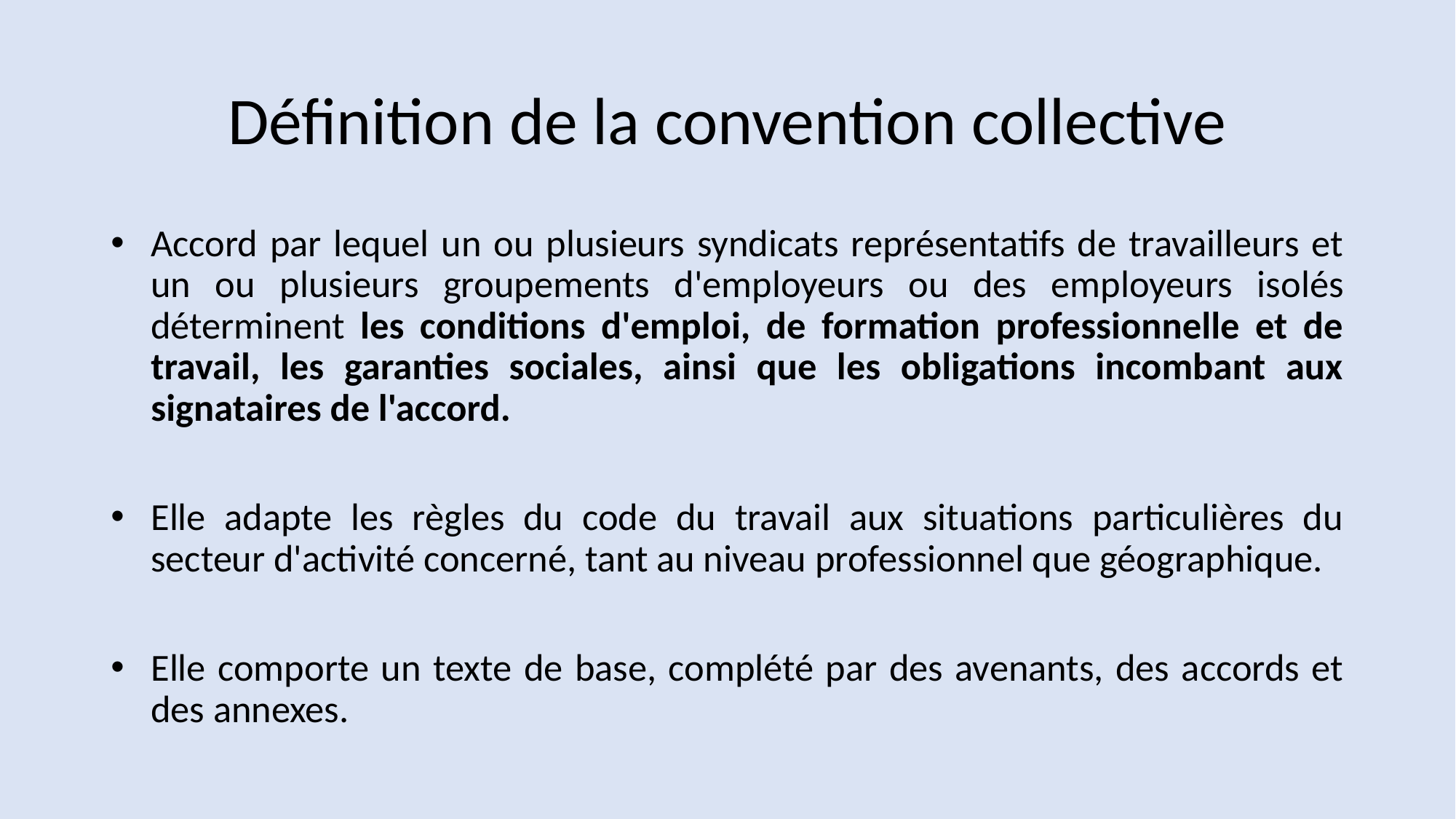

# Définition de la convention collective
Accord par lequel un ou plusieurs syndicats représentatifs de travailleurs et un ou plusieurs groupements d'employeurs ou des employeurs isolés déterminent les conditions d'emploi, de formation professionnelle et de travail, les garanties sociales, ainsi que les obligations incombant aux signataires de l'accord.

Elle adapte les règles du code du travail aux situations particulières du secteur d'activité concerné, tant au niveau professionnel que géographique.

Elle comporte un texte de base, complété par des avenants, des accords et des annexes.